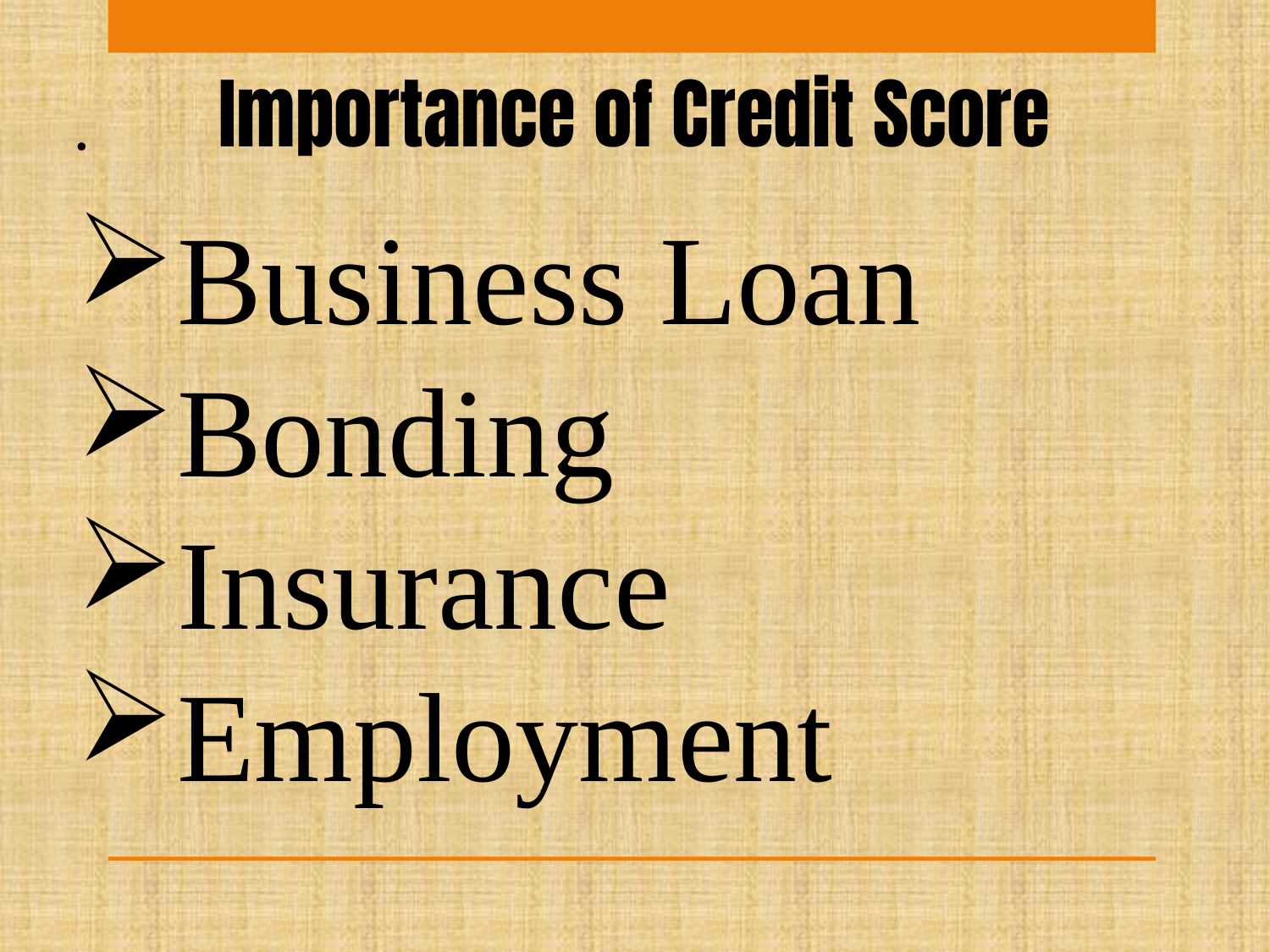

Importance of Credit Score
.

Business Loan
Bonding
Insurance
Employment